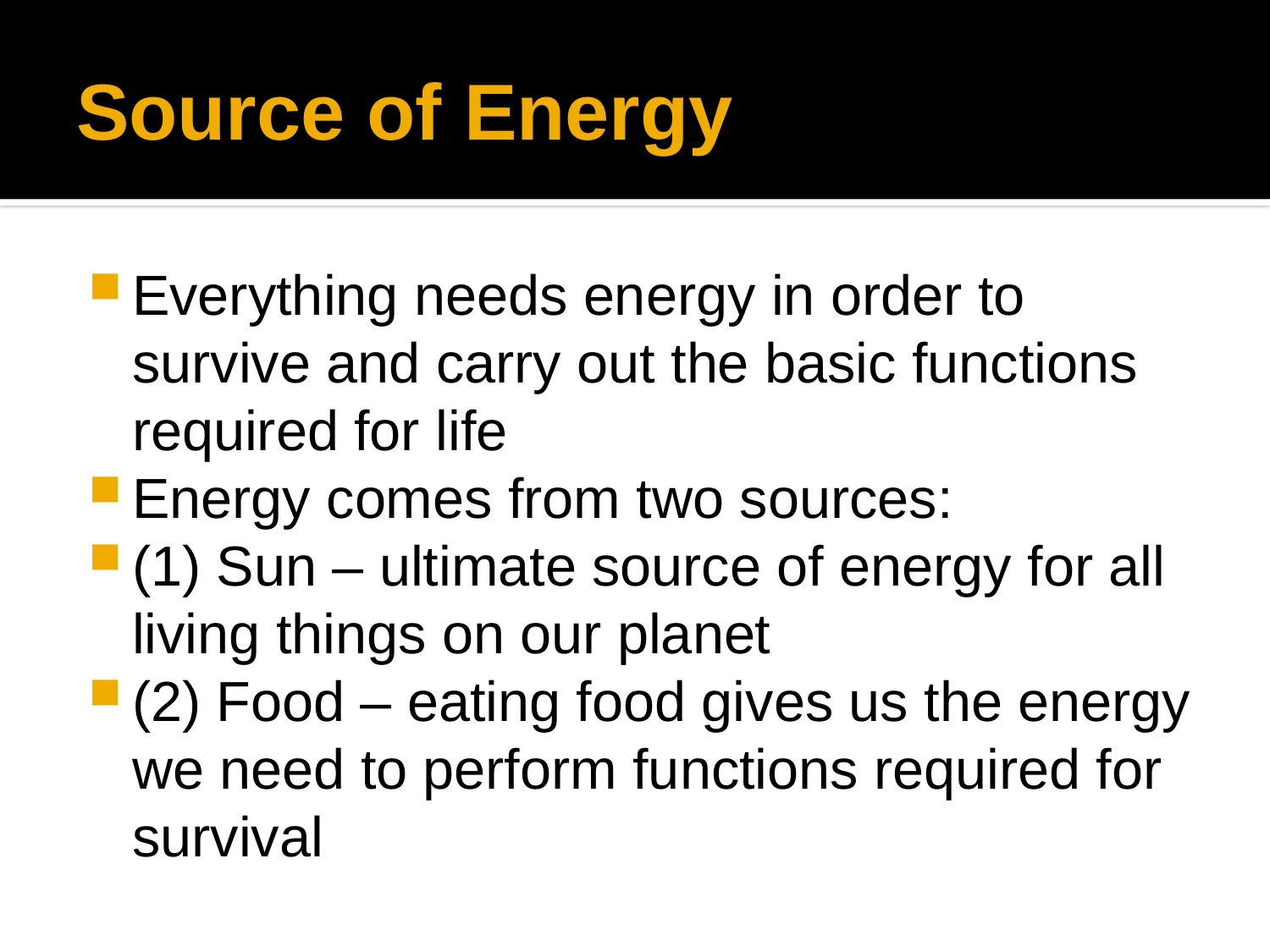

# Source of Energy
Everything needs energy in order to survive and carry out the basic functions required for life
Energy comes from two sources:
(1) Sun – ultimate source of energy for all living things on our planet
(2) Food – eating food gives us the energy we need to perform functions required for survival